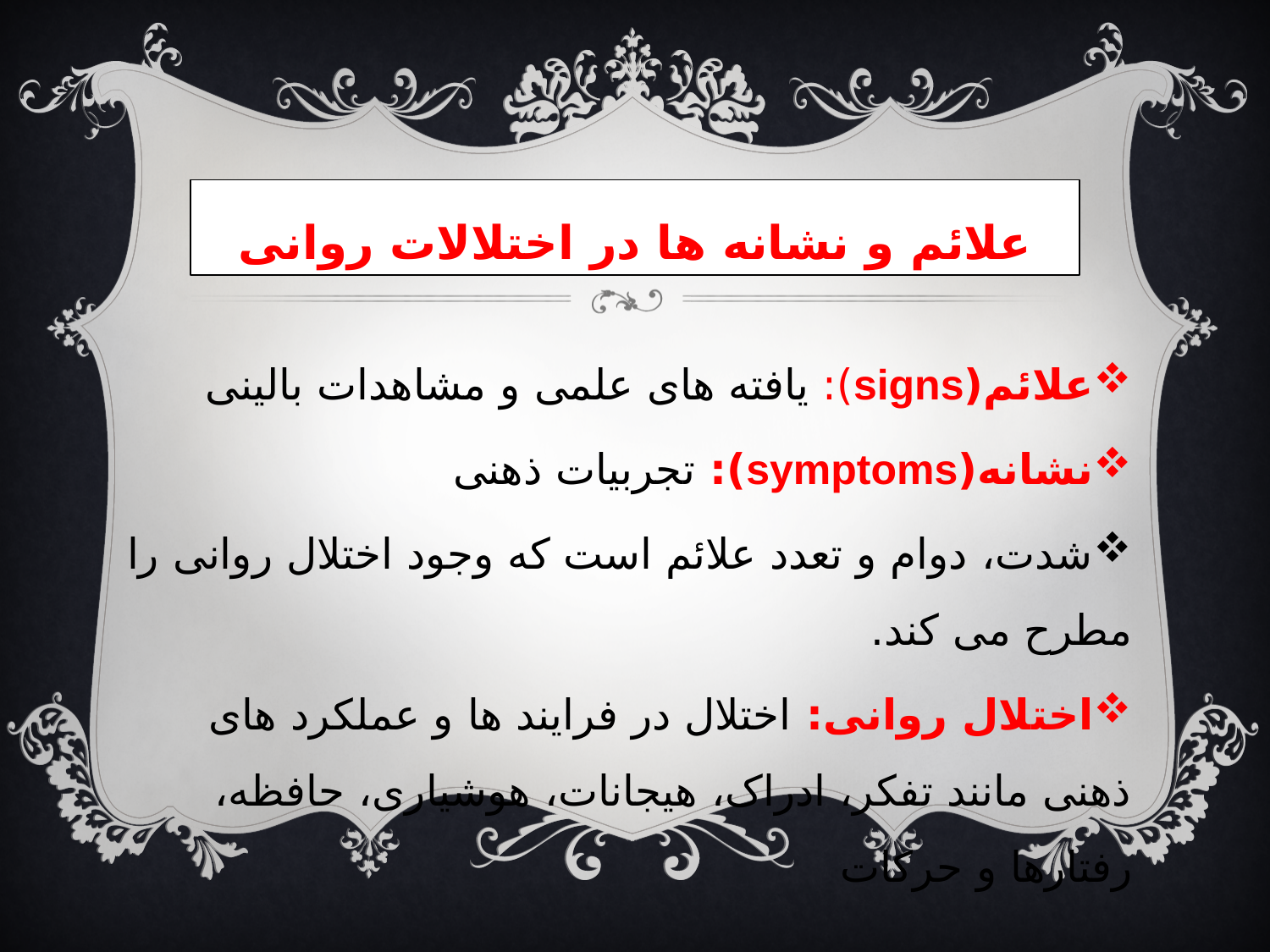

# علائم و نشانه ها در اختلالات روانی
علائم(signs): یافته های علمی و مشاهدات بالینی
نشانه(symptoms): تجربیات ذهنی
شدت، دوام و تعدد علائم است که وجود اختلال روانی را مطرح می کند.
اختلال روانی: اختلال در فرایند ها و عملکرد های ذهنی مانند تفکر، ادراک، هیجانات، هوشیاری، حافظه، رفتارها و حرکات